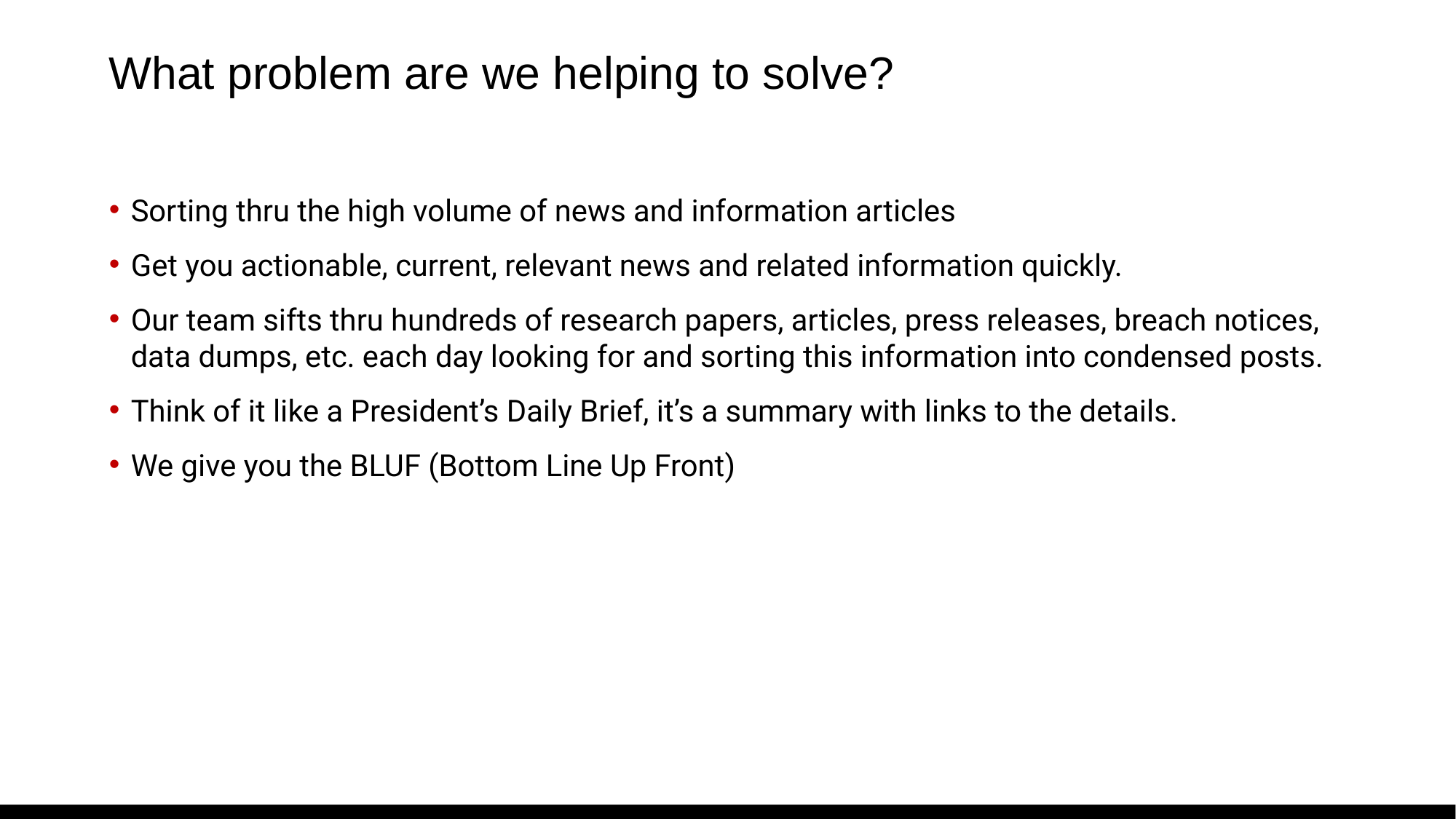

# What problem are we helping to solve?
Sorting thru the high volume of news and information articles
Get you actionable, current, relevant news and related information quickly.
Our team sifts thru hundreds of research papers, articles, press releases, breach notices, data dumps, etc. each day looking for and sorting this information into condensed posts.
Think of it like a President’s Daily Brief, it’s a summary with links to the details.
We give you the BLUF (Bottom Line Up Front)